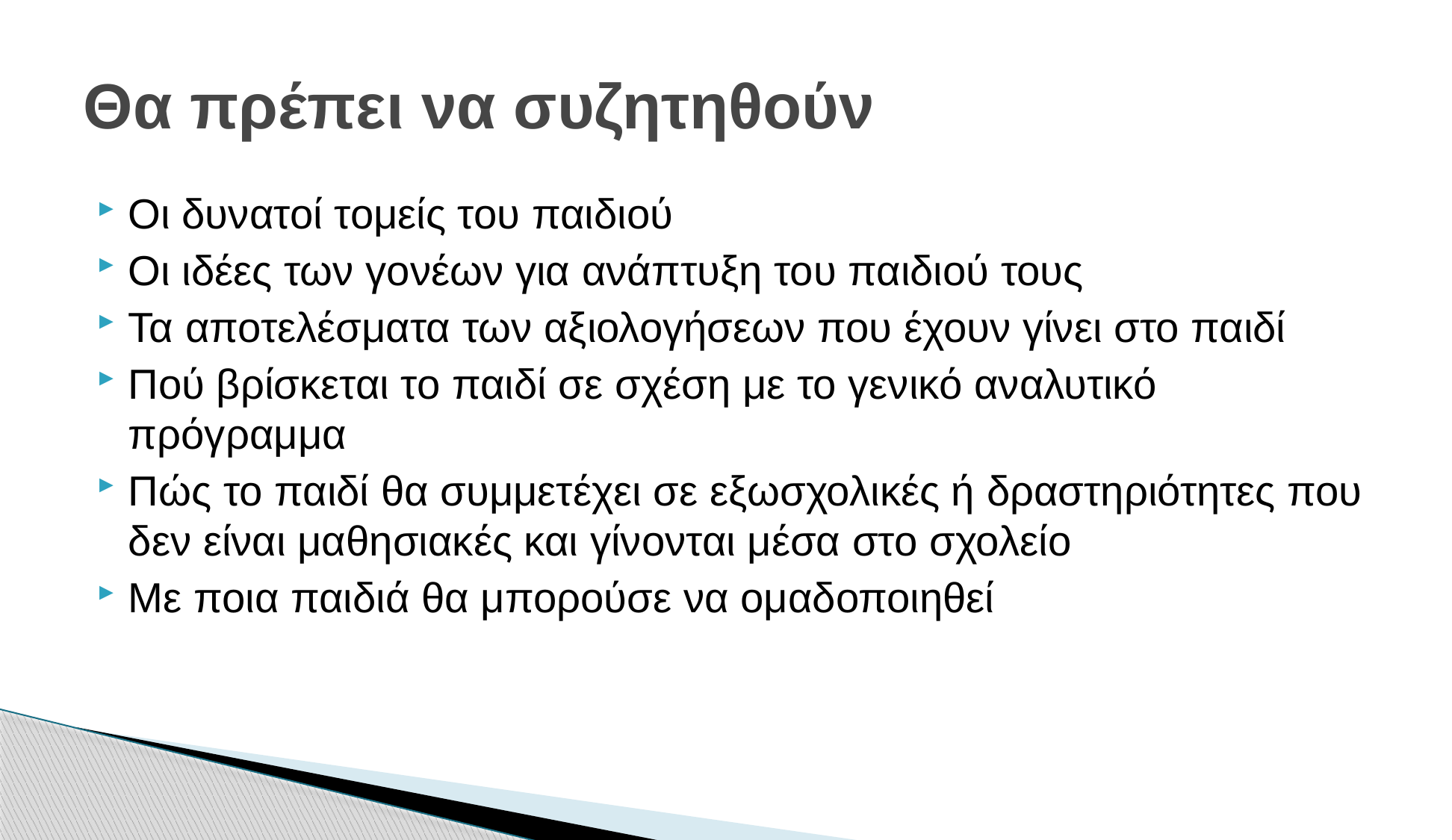

# Θα πρέπει να συζητηθούν
Οι δυνατοί τομείς του παιδιού
Οι ιδέες των γονέων για ανάπτυξη του παιδιού τους
Τα αποτελέσματα των αξιολογήσεων που έχουν γίνει στο παιδί
Πού βρίσκεται το παιδί σε σχέση με το γενικό αναλυτικό πρόγραμμα
Πώς το παιδί θα συμμετέχει σε εξωσχολικές ή δραστηριότητες που δεν είναι μαθησιακές και γίνονται μέσα στο σχολείο
Με ποια παιδιά θα μπορούσε να ομαδοποιηθεί